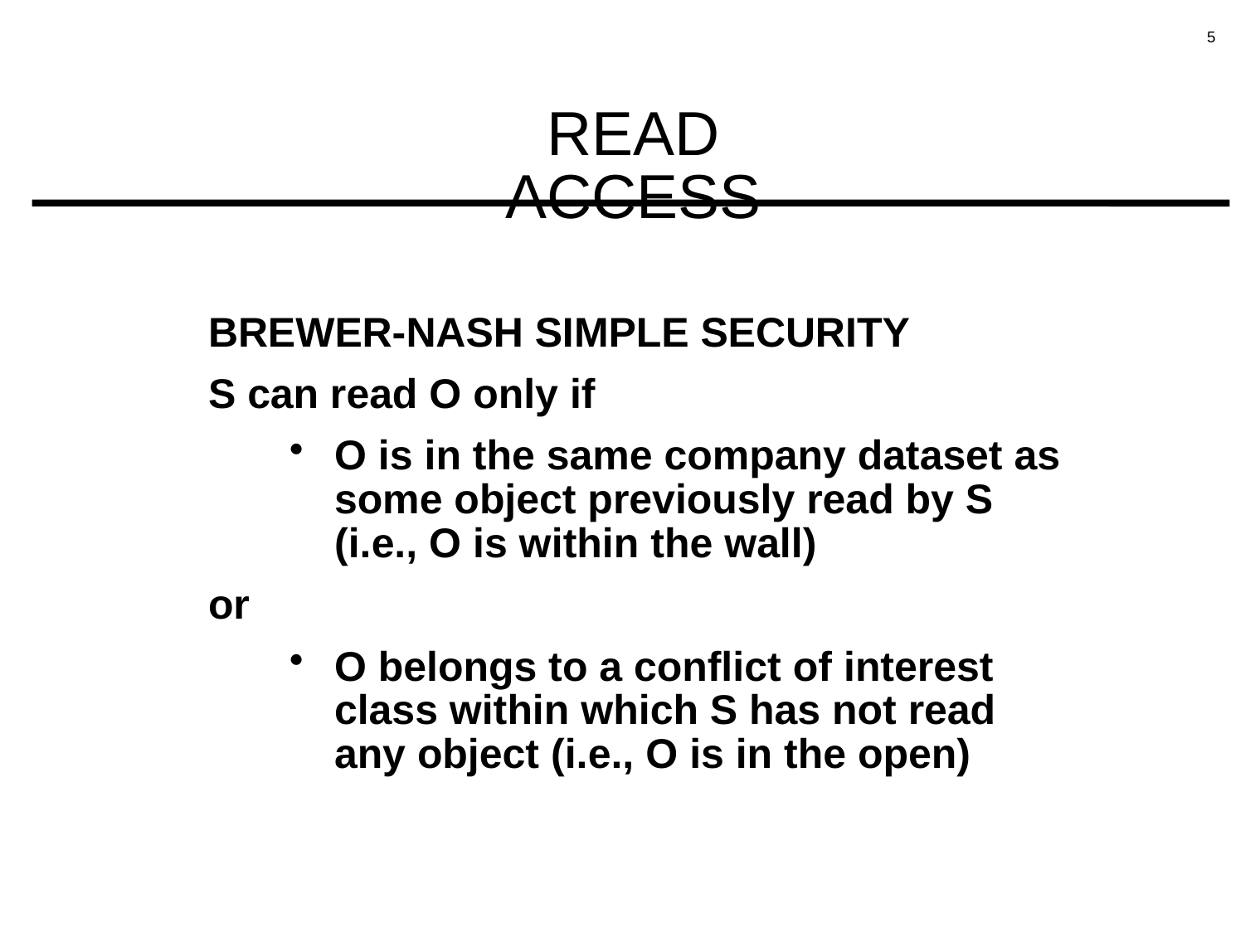

# READ ACCESS
BREWER-NASH SIMPLE SECURITY
S can read O only if
O is in the same company dataset as some object previously read by S (i.e., O is within the wall)
or
O belongs to a conflict of interest class within which S has not read any object (i.e., O is in the open)